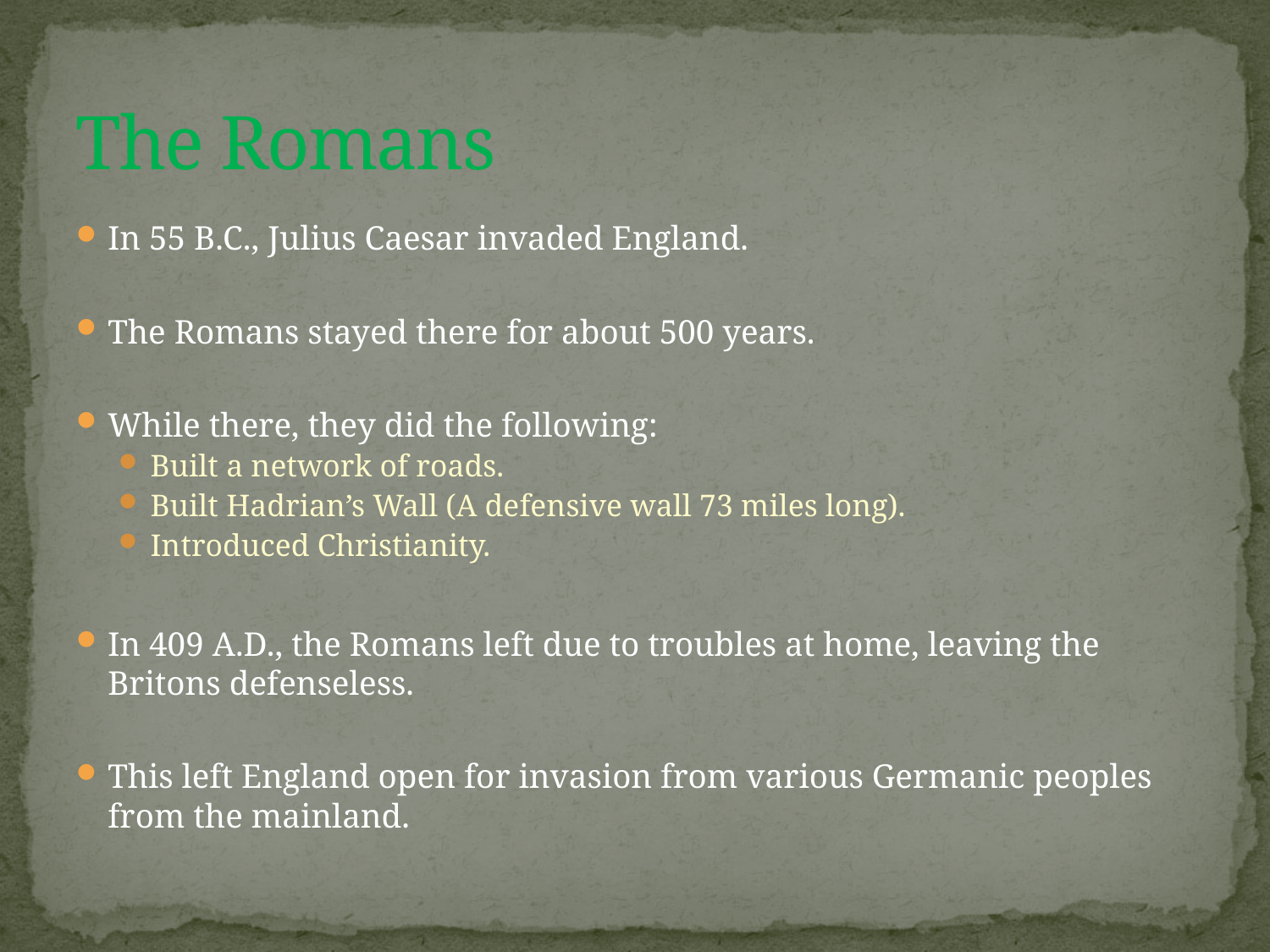

# The Romans
In 55 B.C., Julius Caesar invaded England.

The Romans stayed there for about 500 years.

While there, they did the following:
Built a network of roads.
Built Hadrian’s Wall (A defensive wall 73 miles long).
Introduced Christianity.

In 409 A.D., the Romans left due to troubles at home, leaving the Britons defenseless.

This left England open for invasion from various Germanic peoples from the mainland.